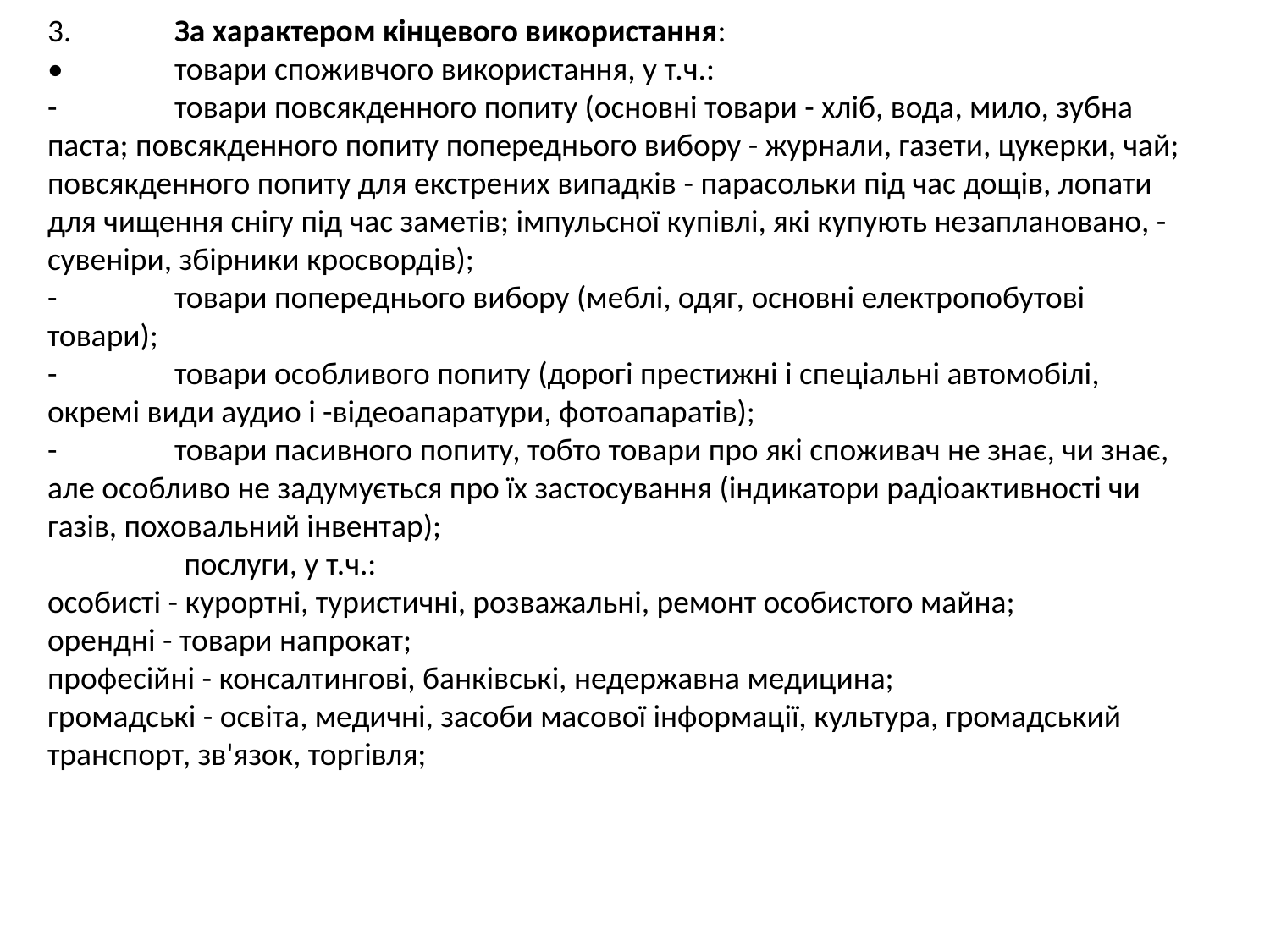

3.	За характером кінцевого використання:
•	товари споживчого використання, у т.ч.:
-	товари повсякденного попиту (основні товари - хліб, вода, мило, зубна паста; повсякденного попиту попереднього вибору - журнали, газети, цукерки, чай; повсякденного попиту для екстрених випадків - парасольки під час дощів, лопати для чищення снігу під час заметів; імпульсної купівлі, які купують незаплановано, - сувеніри, збірники кросвордів);
-	товари попереднього вибору (меблі, одяг, основні електропобутові товари);
-	товари особливого попиту (дорогі престижні і спеціальні автомобілі, окремі види аудио і -відеоапаратури, фотоапаратів);
-	товари пасивного попиту, тобто товари про які споживач не знає, чи знає, але особливо не задумується про їх застосування (індикатори радіоактивності чи газів, поховальний інвентар);
                   послуги, у т.ч.:
особисті - курортні, туристичні, розважальні, ремонт особистого майна;
орендні - товари напрокат;
професійні - консалтингові, банківські, недержавна медицина;
громадські - освіта, медичні, засоби масової інформації, культура, громадський транспорт, зв'язок, торгівля;